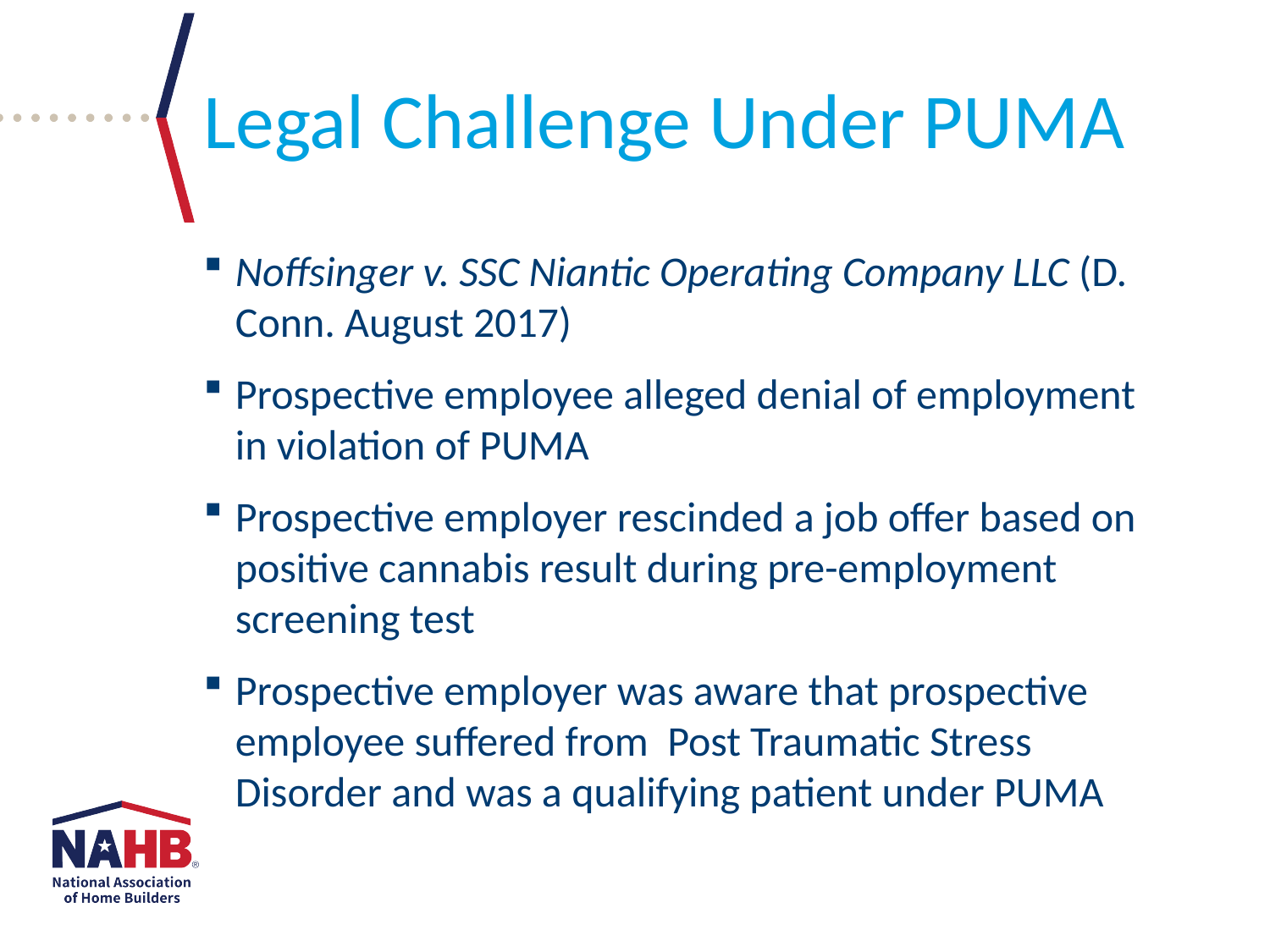

Legal Challenge Under PUMA
Noffsinger v. SSC Niantic Operating Company LLC (D. Conn. August 2017)
Prospective employee alleged denial of employment in violation of PUMA
Prospective employer rescinded a job offer based on positive cannabis result during pre-employment screening test
Prospective employer was aware that prospective employee suffered from  Post Traumatic Stress Disorder and was a qualifying patient under PUMA